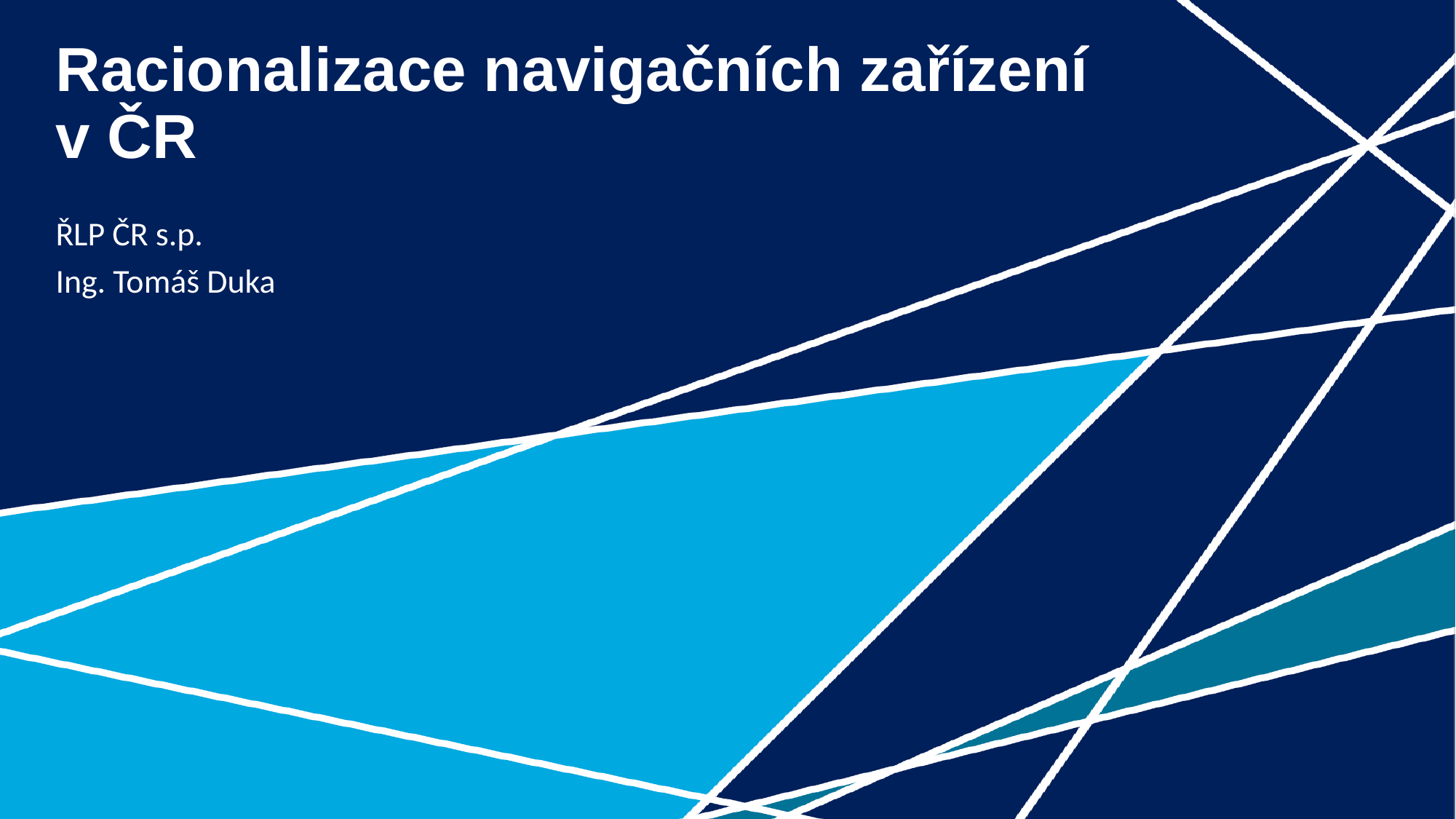

# Racionalizace navigačních zařízení v ČR
ŘLP ČR s.p.
Ing. Tomáš Duka